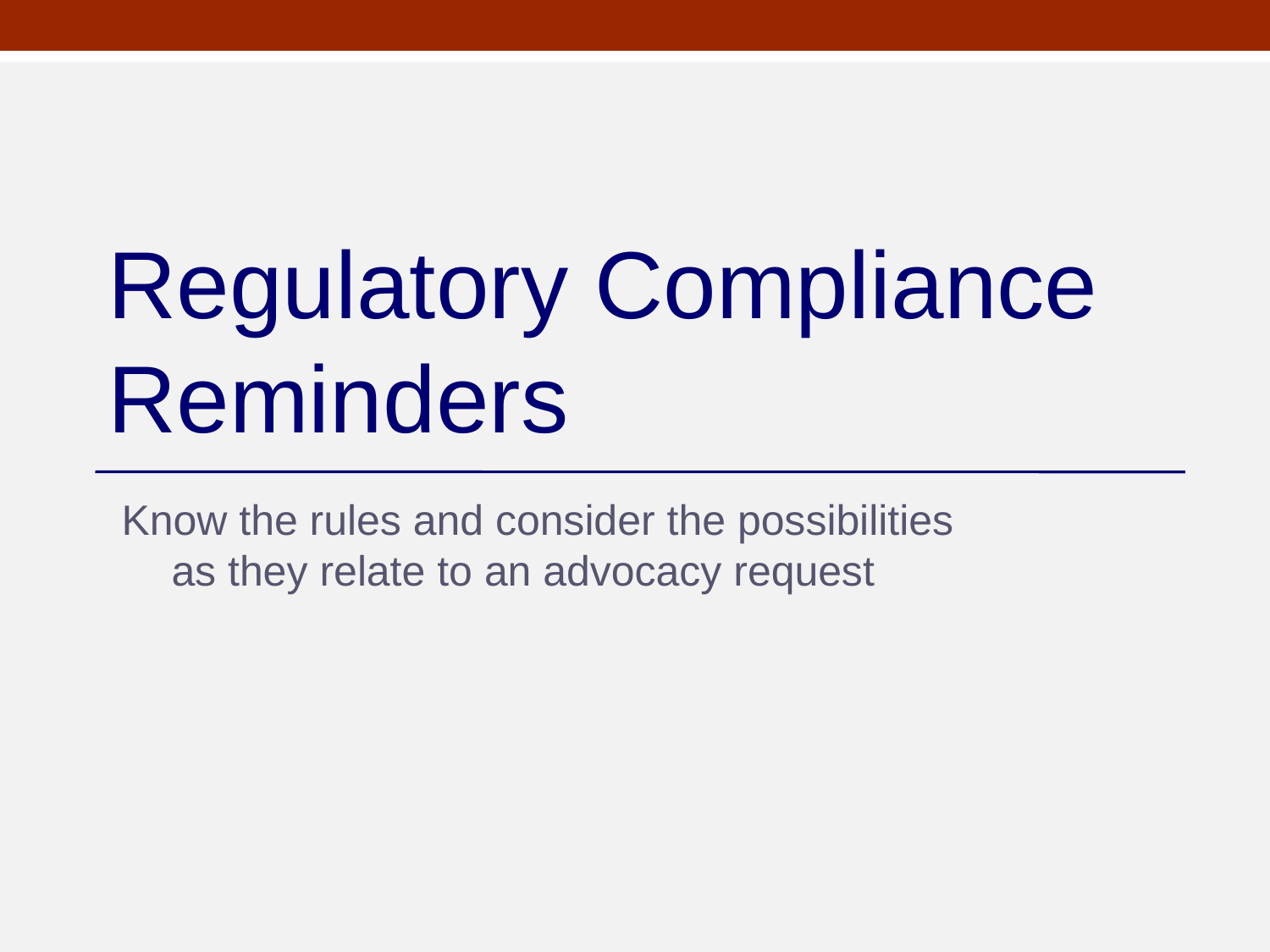

# Regulatory Compliance Reminders
Know the rules and consider the possibilities as they relate to an advocacy request